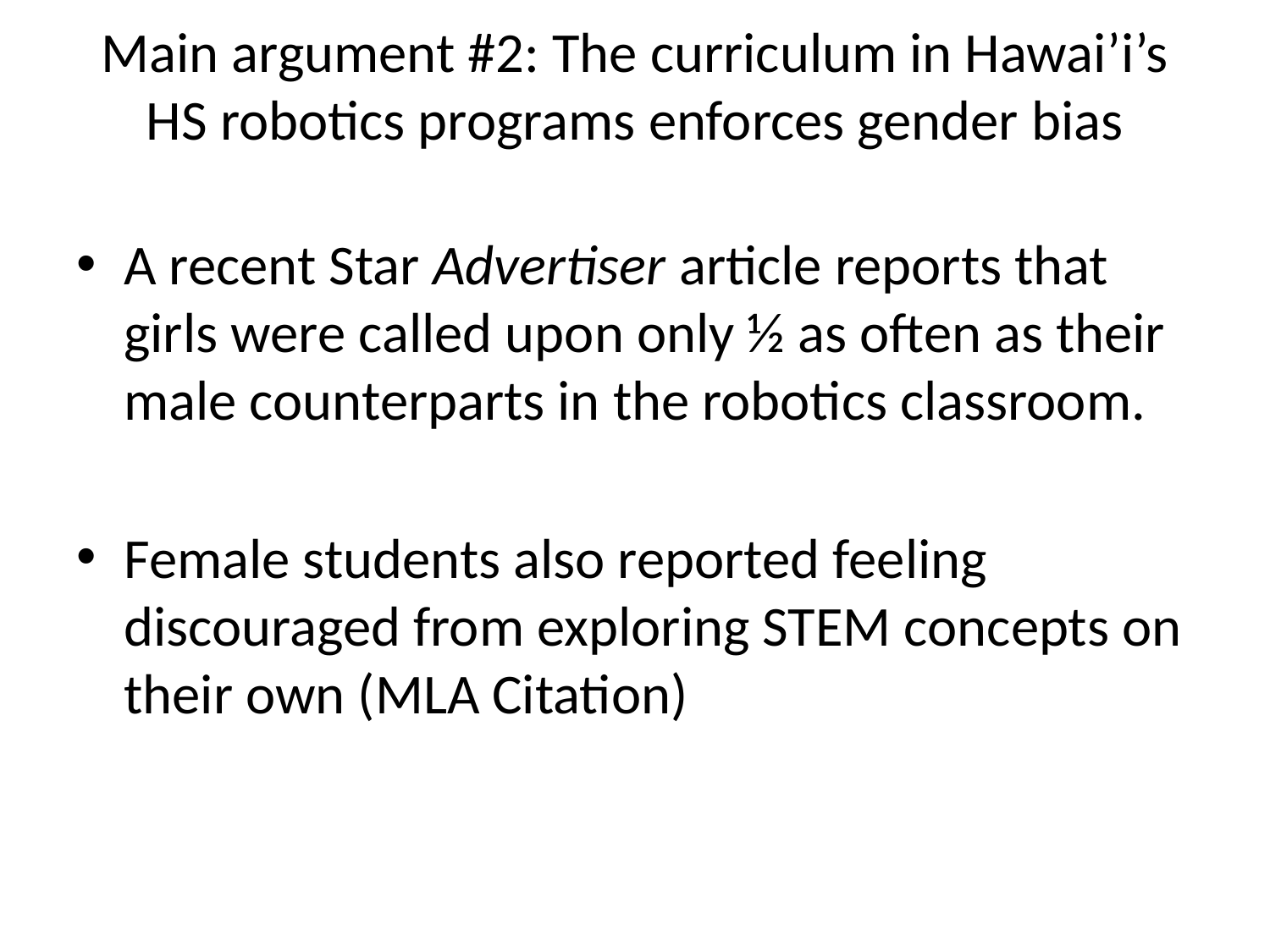

# Main argument #2: The curriculum in Hawai’i’s HS robotics programs enforces gender bias
A recent Star Advertiser article reports that girls were called upon only ½ as often as their male counterparts in the robotics classroom.

Female students also reported feeling discouraged from exploring STEM concepts on their own (MLA Citation)